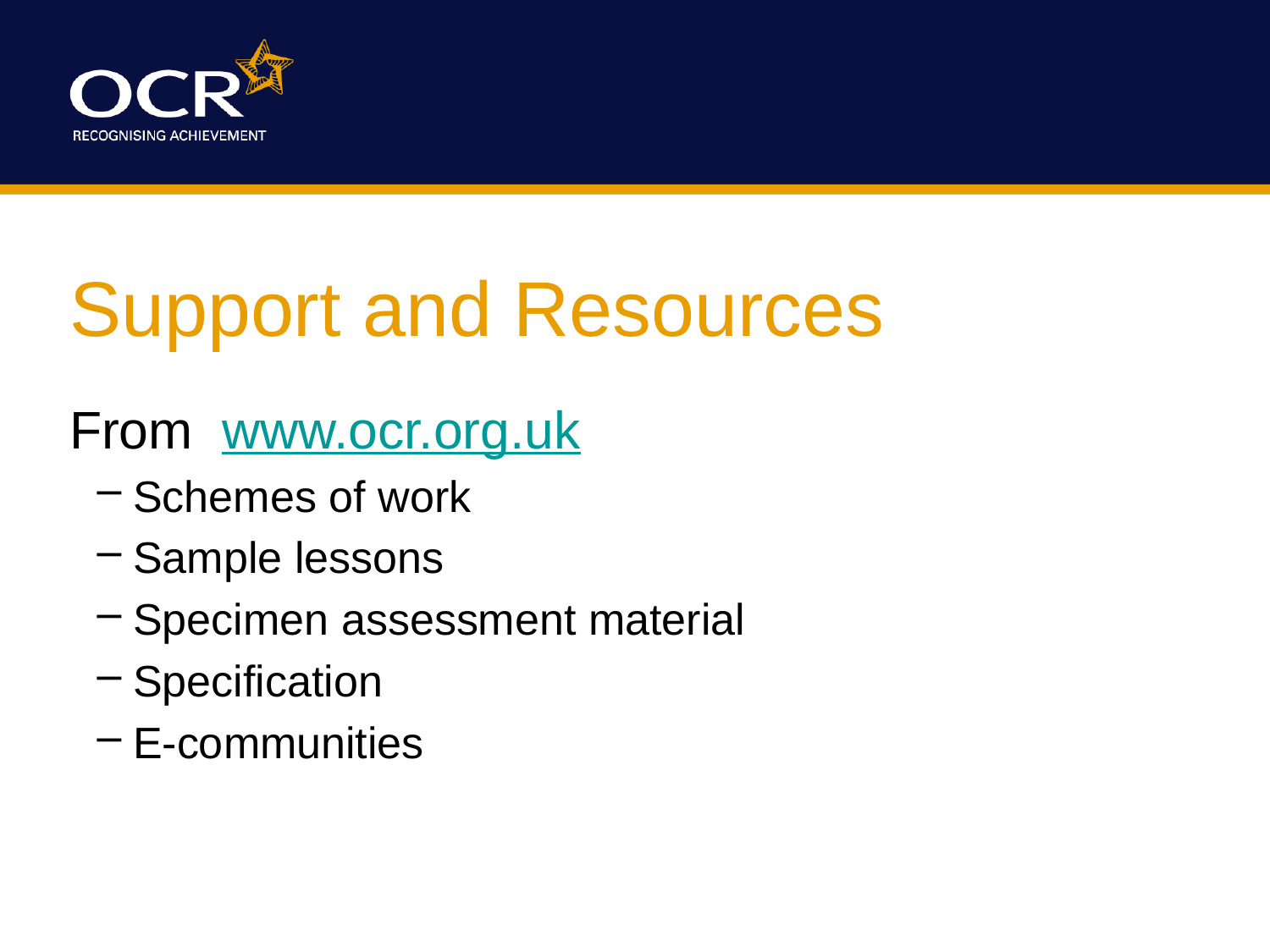

# Support and Resources
From  www.ocr.org.uk
Schemes of work
Sample lessons
Specimen assessment material
Specification
E-communities